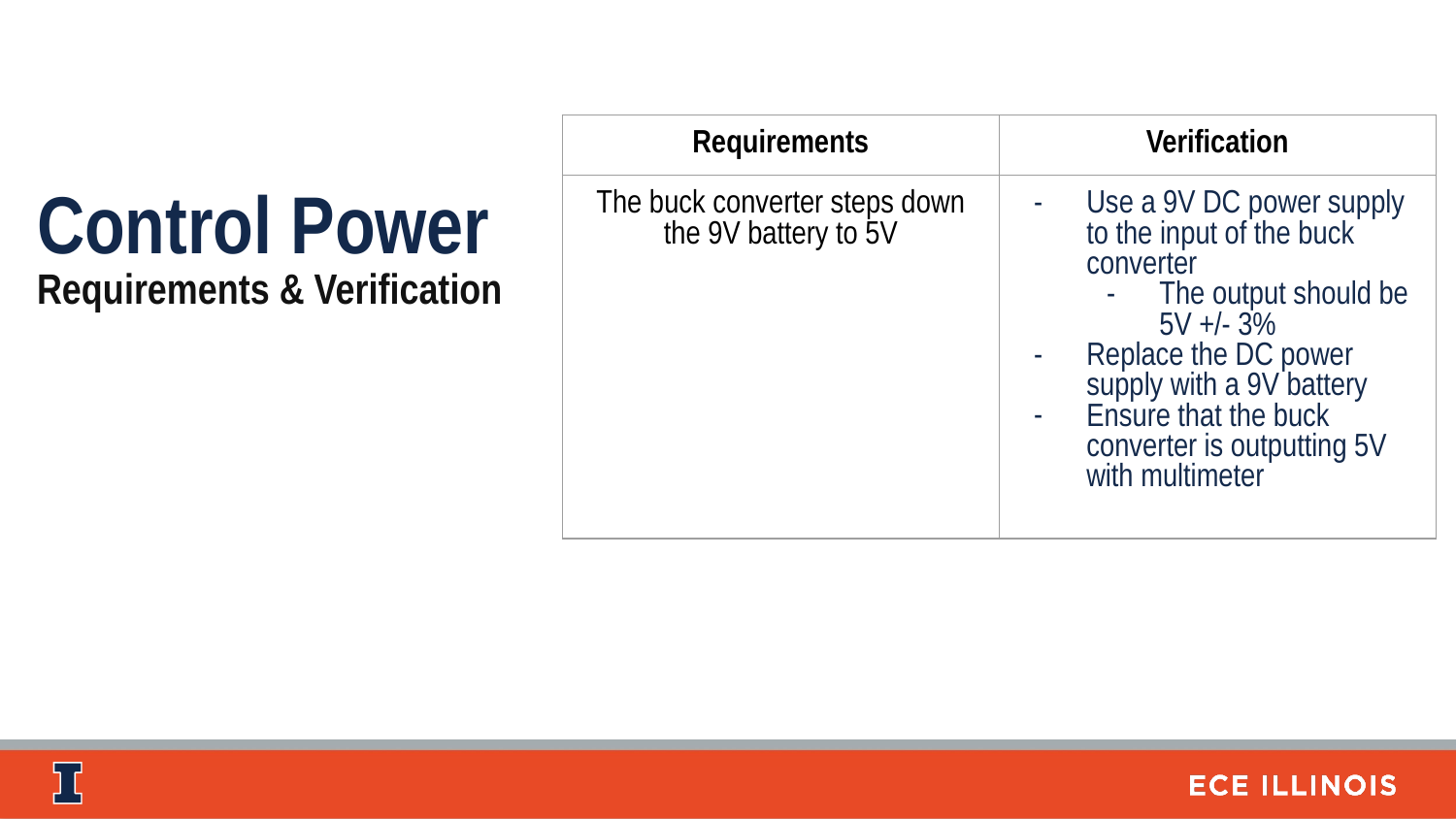

| Requirements | Verification |
| --- | --- |
| The buck converter steps down the 9V battery to 5V | Use a 9V DC power supply to the input of the buck converter The output should be 5V +/- 3% Replace the DC power supply with a 9V battery Ensure that the buck converter is outputting 5V with multimeter |
Control Power

Requirements & Verification